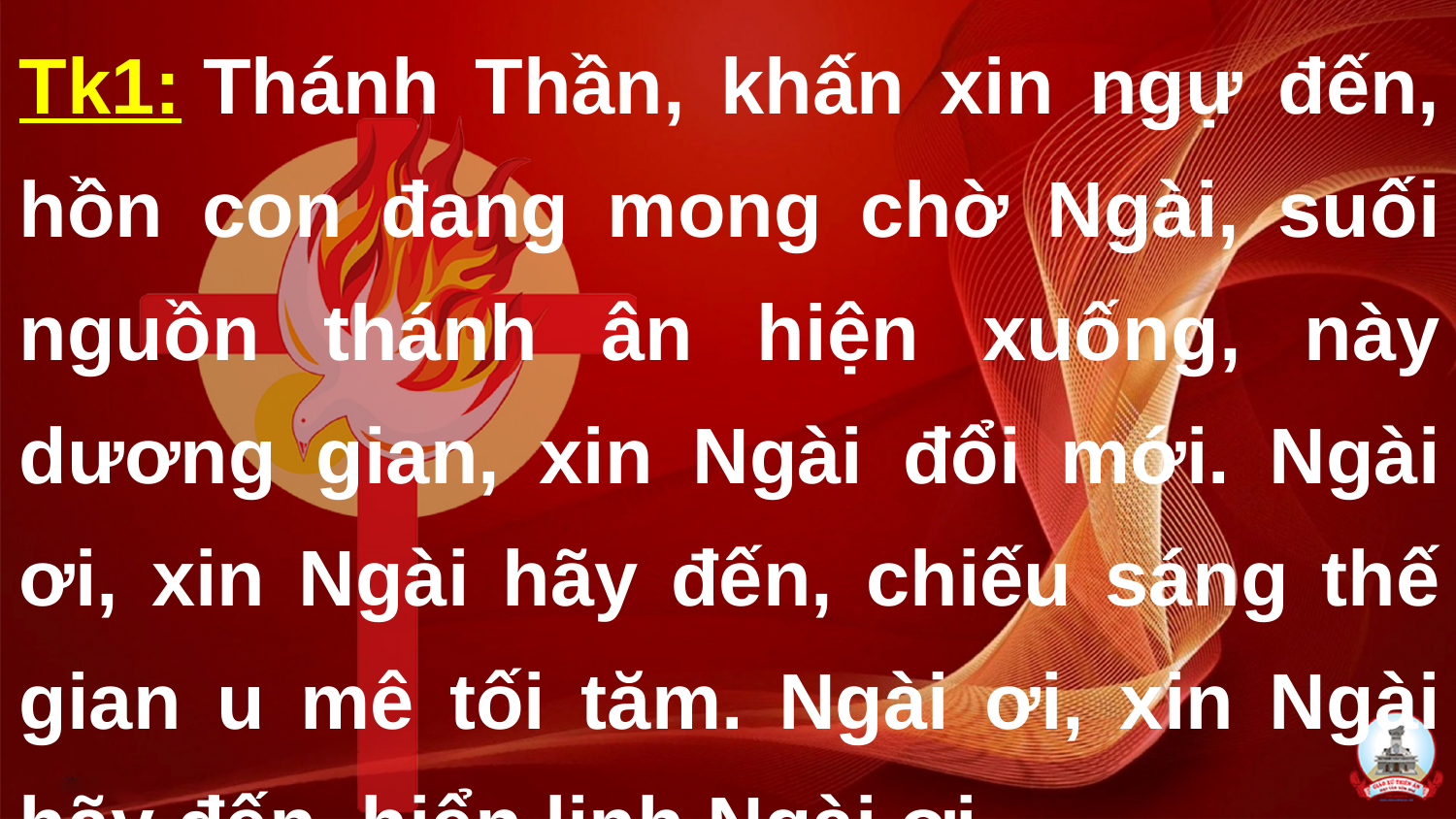

Tk1: Thánh Thần, khấn xin ngự đến, hồn con đang mong chờ Ngài, suối nguồn thánh ân hiện xuống, này dương gian, xin Ngài đổi mới. Ngài ơi, xin Ngài hãy đến, chiếu sáng thế gian u mê tối tăm. Ngài ơi, xin Ngài hãy đến, hiển linh Ngài ơi.